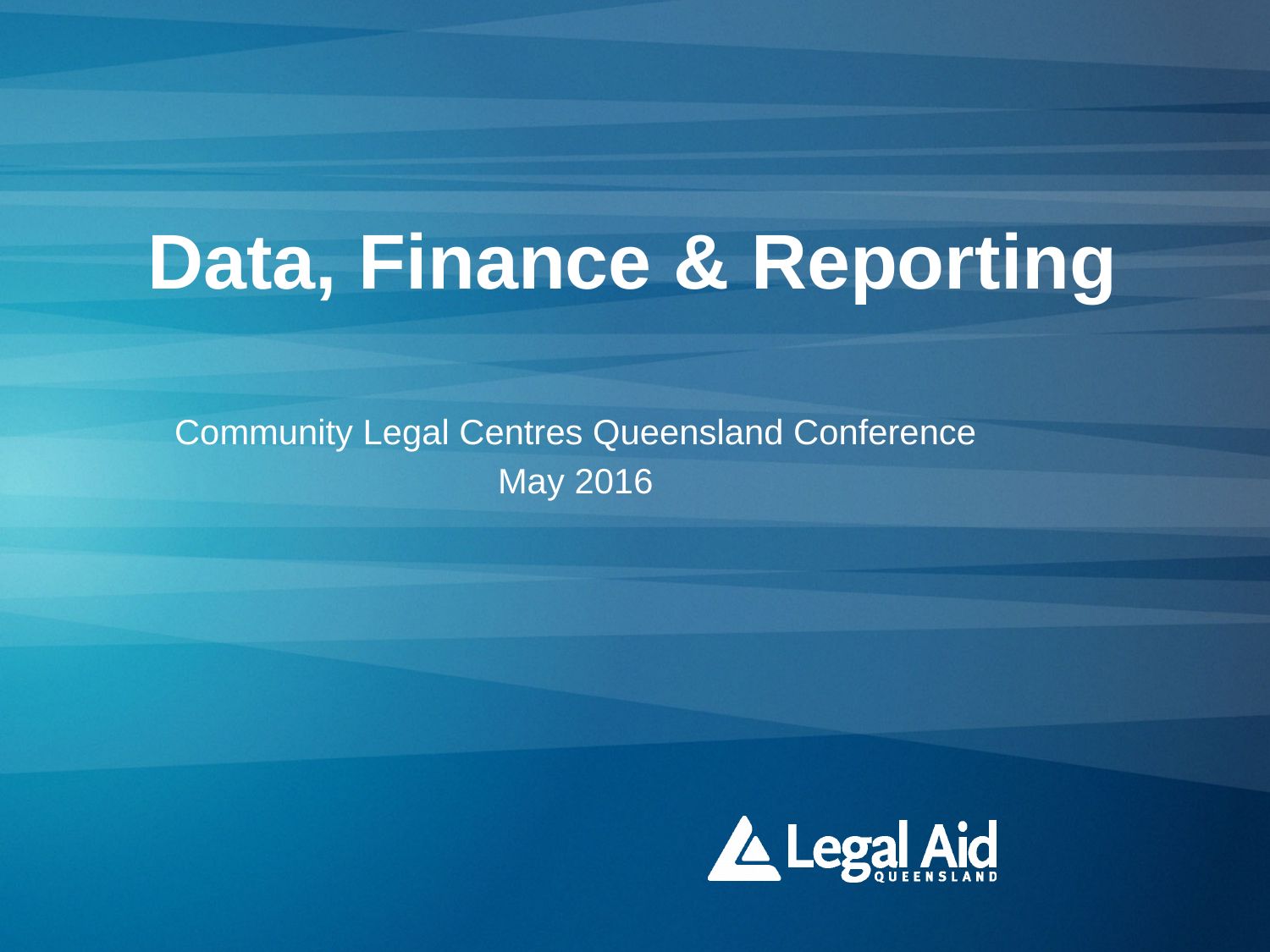

# Data, Finance & Reporting
Community Legal Centres Queensland Conference
May 2016